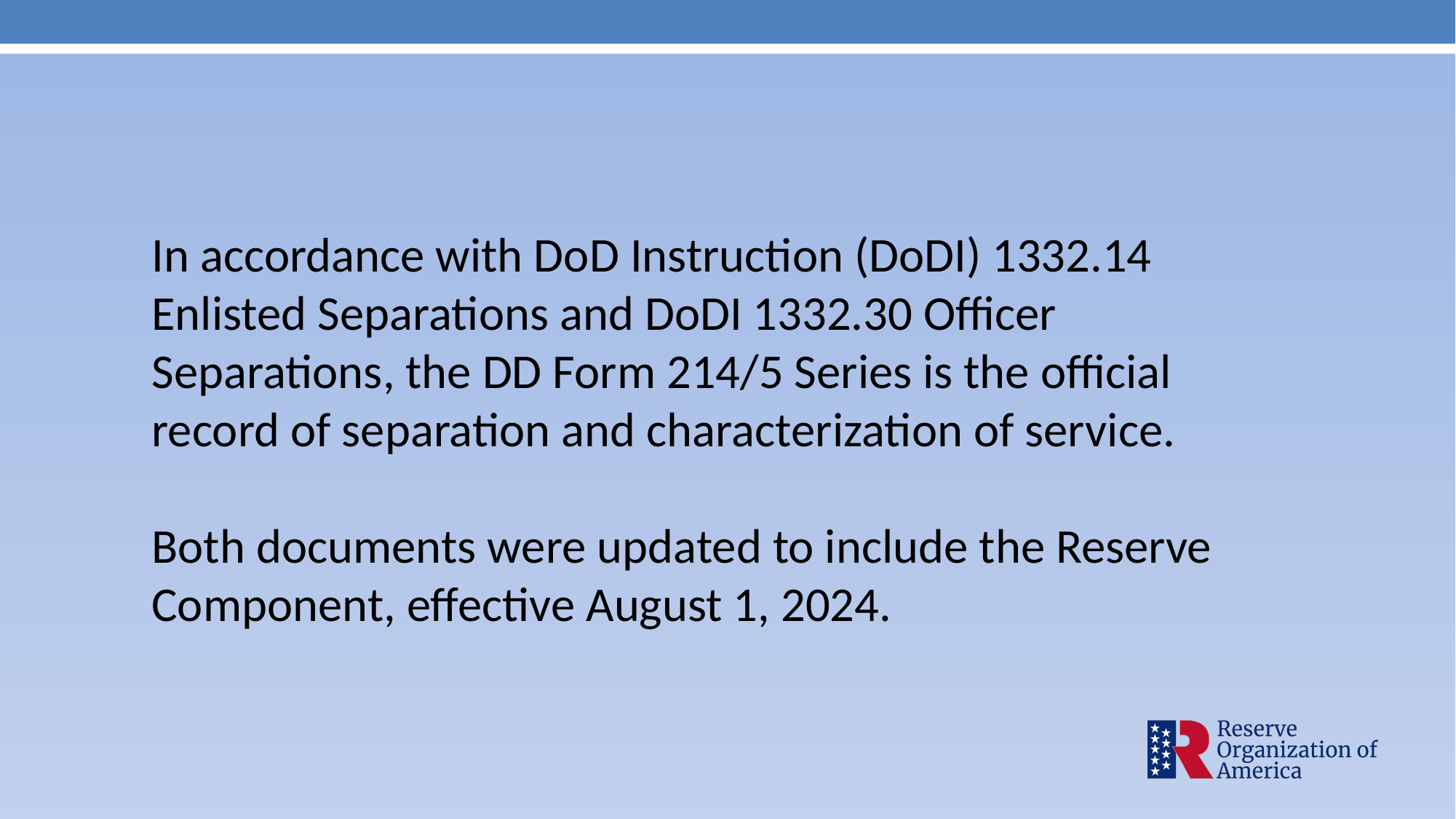

In accordance with DoD Instruction (DoDI) 1332.14 Enlisted Separations and DoDI 1332.30 Officer Separations, the DD Form 214/5 Series is the official record of separation and characterization of service.

Both documents were updated to include the Reserve Component, effective August 1, 2024.